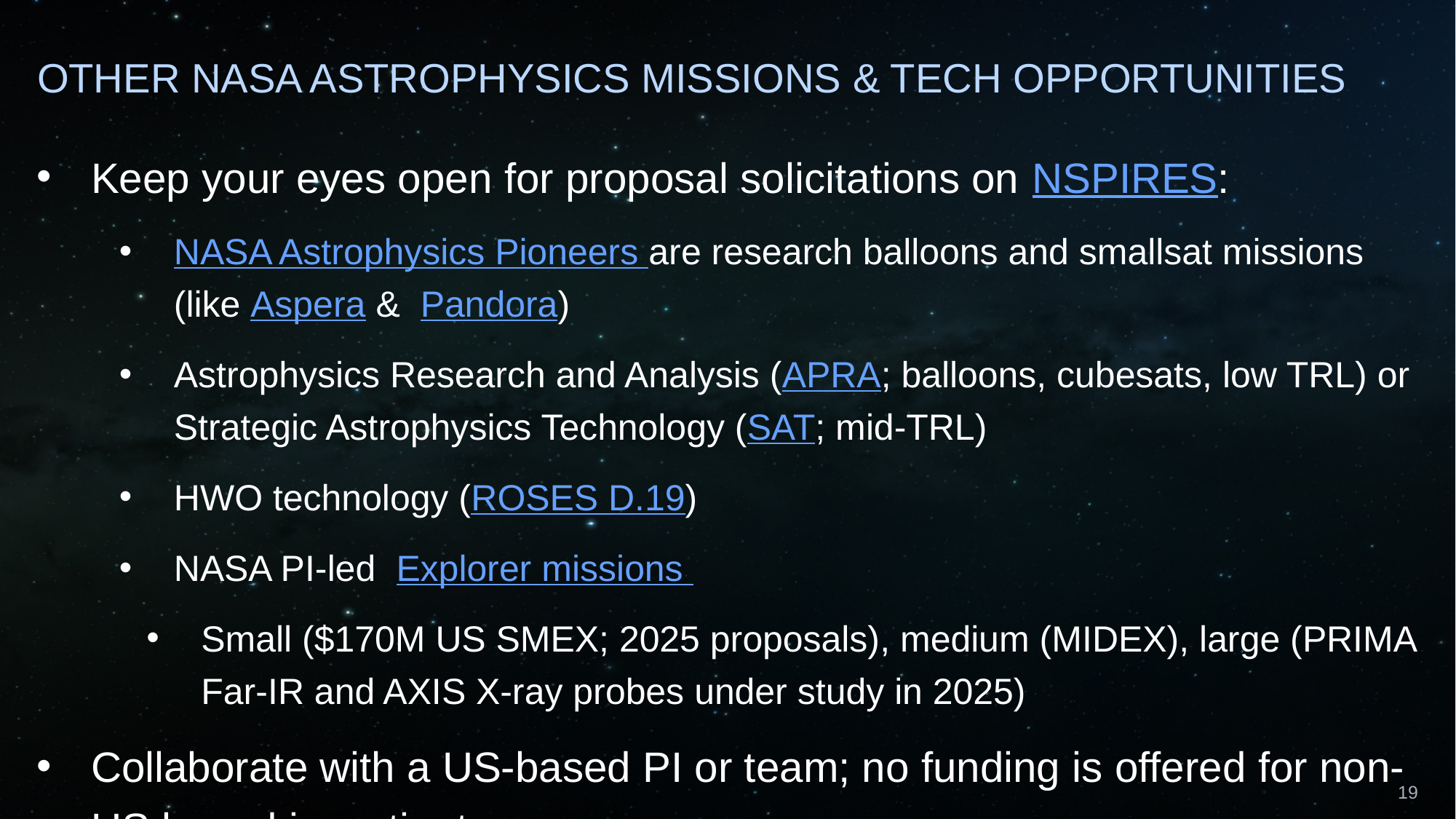

# Other NASA astrophysics missions & tech opportunities
Keep your eyes open for proposal solicitations on NSPIRES:
NASA Astrophysics Pioneers are research balloons and smallsat missions (like Aspera &  Pandora)
Astrophysics Research and Analysis (APRA; balloons, cubesats, low TRL) or Strategic Astrophysics Technology (SAT; mid-TRL)
HWO technology (ROSES D.19)
NASA PI-led  Explorer missions
Small ($170M US SMEX; 2025 proposals), medium (MIDEX), large (PRIMA Far-IR and AXIS X-ray probes under study in 2025)
Collaborate with a US-based PI or team; no funding is offered for non-US based investigators
19